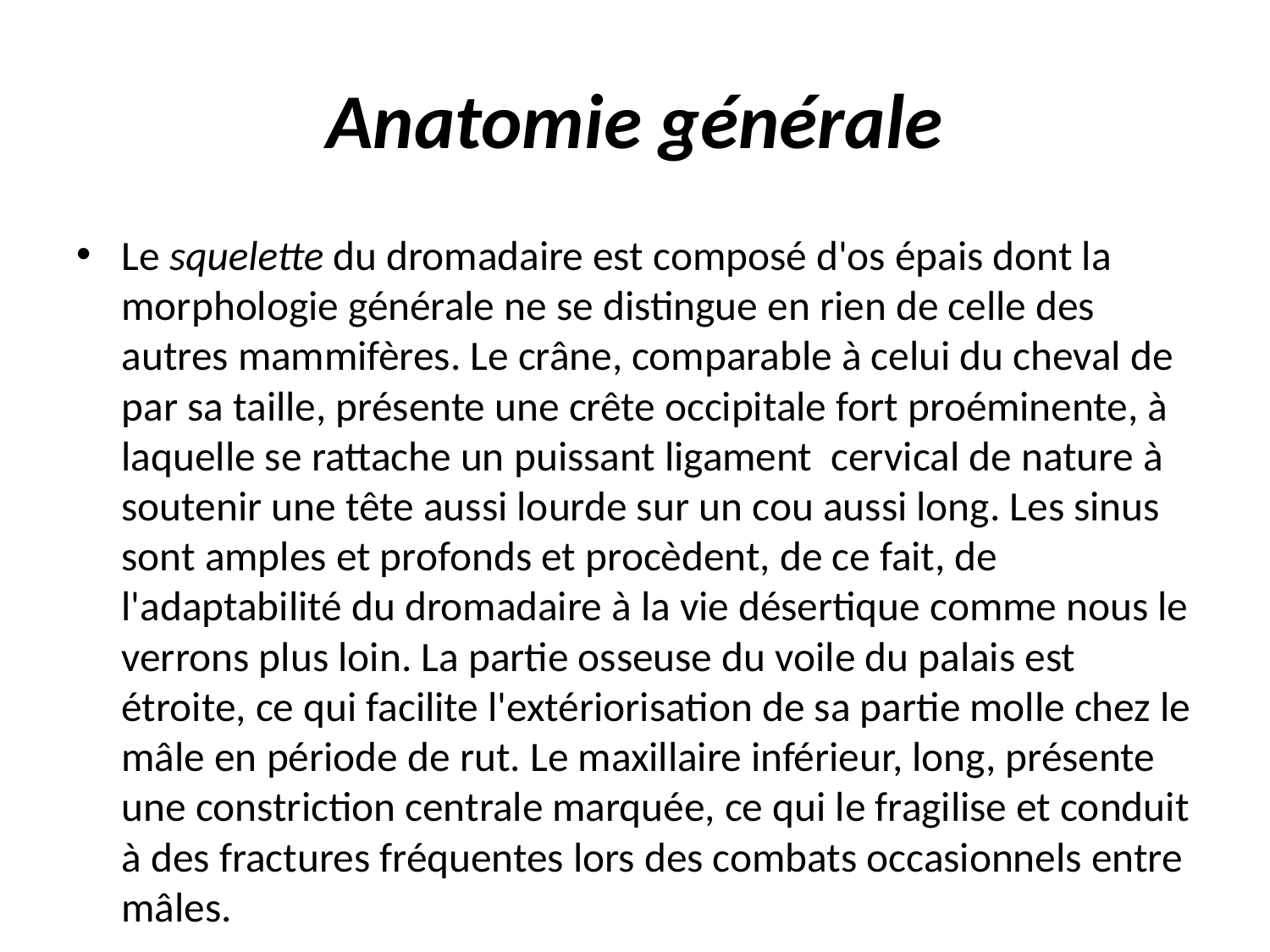

# Anatomie générale
Le squelette du dromadaire est composé d'os épais dont la morphologie générale ne se distingue en rien de celle des autres mammifères. Le crâne, comparable à celui du cheval de par sa taille, présente une crête occipitale fort proéminente, à laquelle se rattache un puissant ligament  cervical de nature à soutenir une tête aussi lourde sur un cou aussi long. Les sinus sont amples et profonds et procèdent, de ce fait, de l'adaptabilité du dromadaire à la vie désertique comme nous le verrons plus loin. La partie osseuse du voile du palais est étroite, ce qui facilite l'extériorisation de sa partie molle chez le mâle en période de rut. Le maxillaire inférieur, long, présente une constriction centrale marquée, ce qui le fragilise et conduit à des fractures fréquentes lors des combats occasionnels entre mâles.